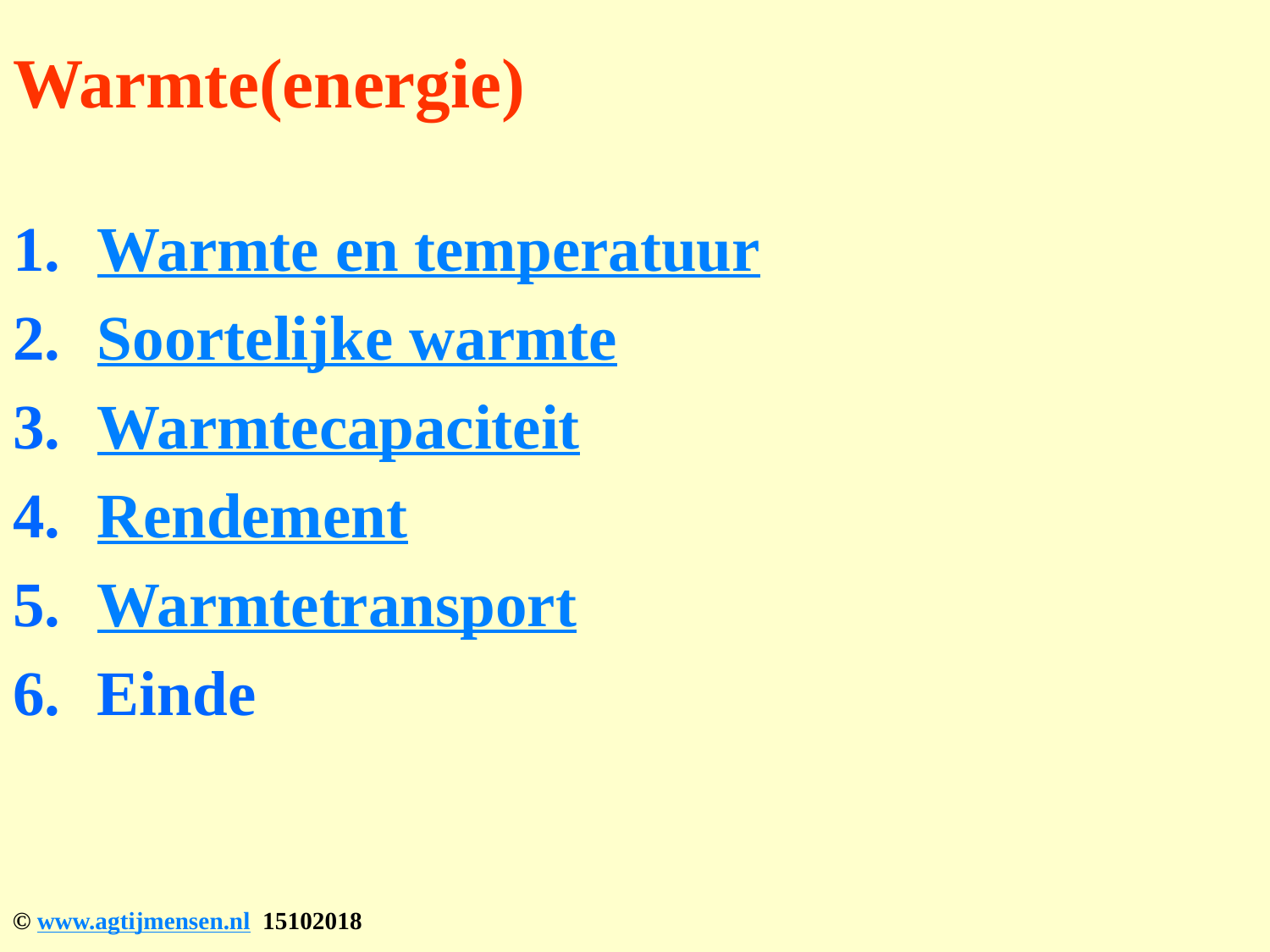

# Warmte(energie)
Warmte en temperatuur
Soortelijke warmte
Warmtecapaciteit
Rendement
Warmtetransport
Einde
© www.agtijmensen.nl  15102018